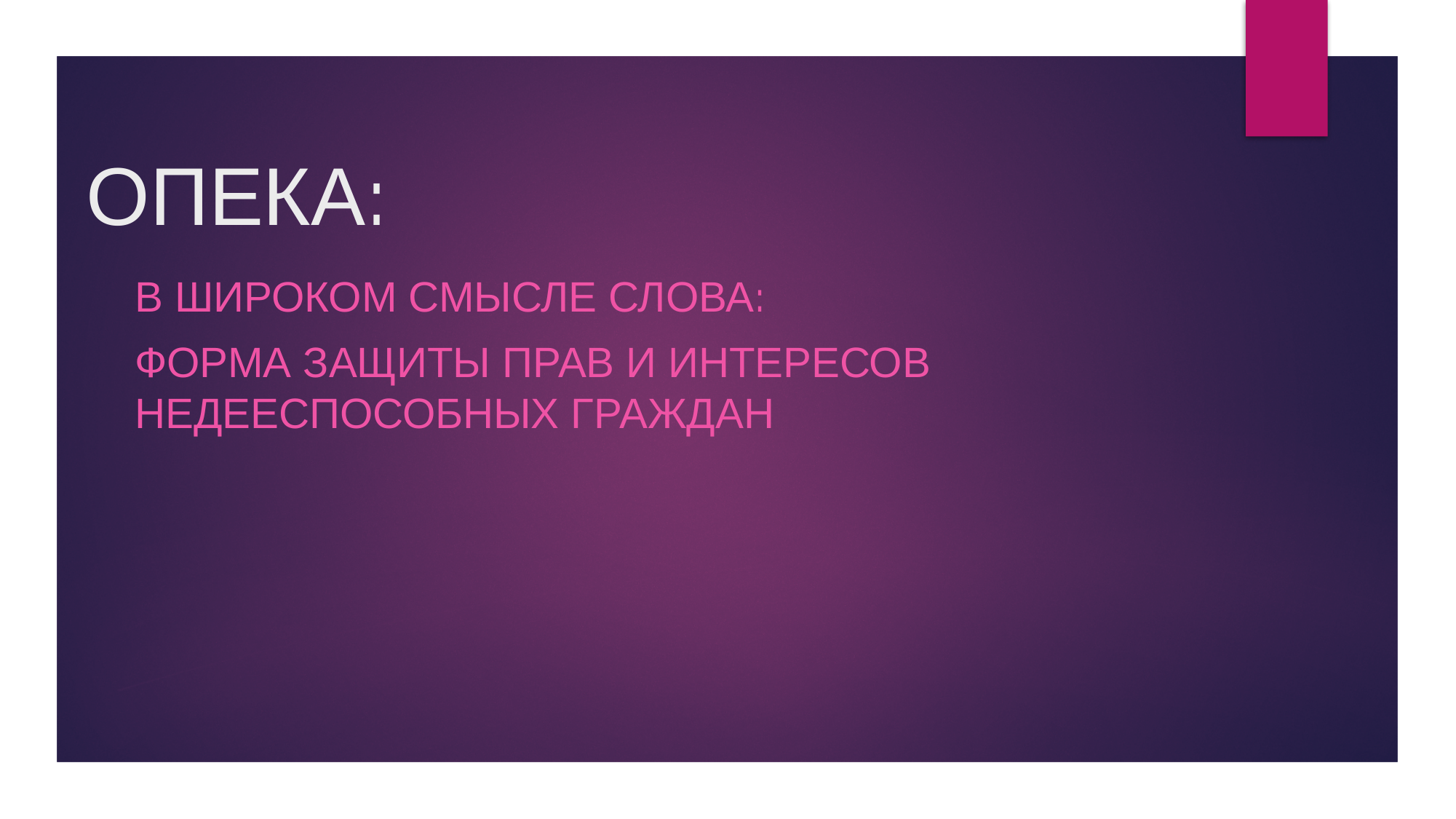

# ОПЕКА:
В ШИРОКОМ СМЫСЛЕ СЛОВА:
форма защиты прав и интересов недееспособных граждан